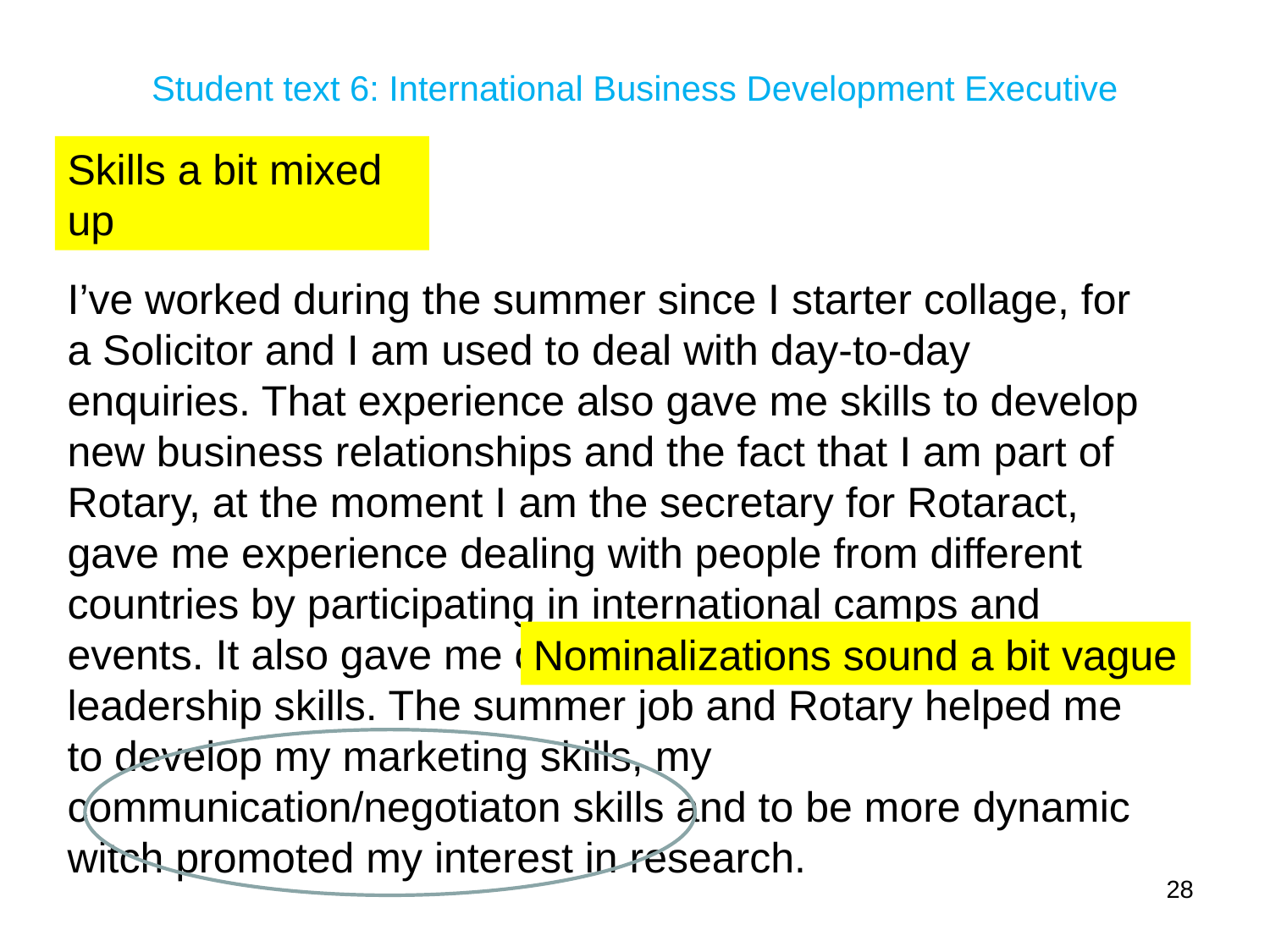

# Student text 6: International Business Development Executive
Skills a bit mixed up
I’ve worked during the summer since I starter collage, for a Solicitor and I am used to deal with day-to-day enquiries. That experience also gave me skills to develop new business relationships and the fact that I am part of Rotary, at the moment I am the secretary for Rotaract, gave me experience dealing with people from different countries by participating in international camps and events. It also gave me opportunities to develop my leadership skills. The summer job and Rotary helped me to develop my marketing skills, my communication/negotiaton skills and to be more dynamic witch promoted my interest in research.
Nominalizations sound a bit vague

28